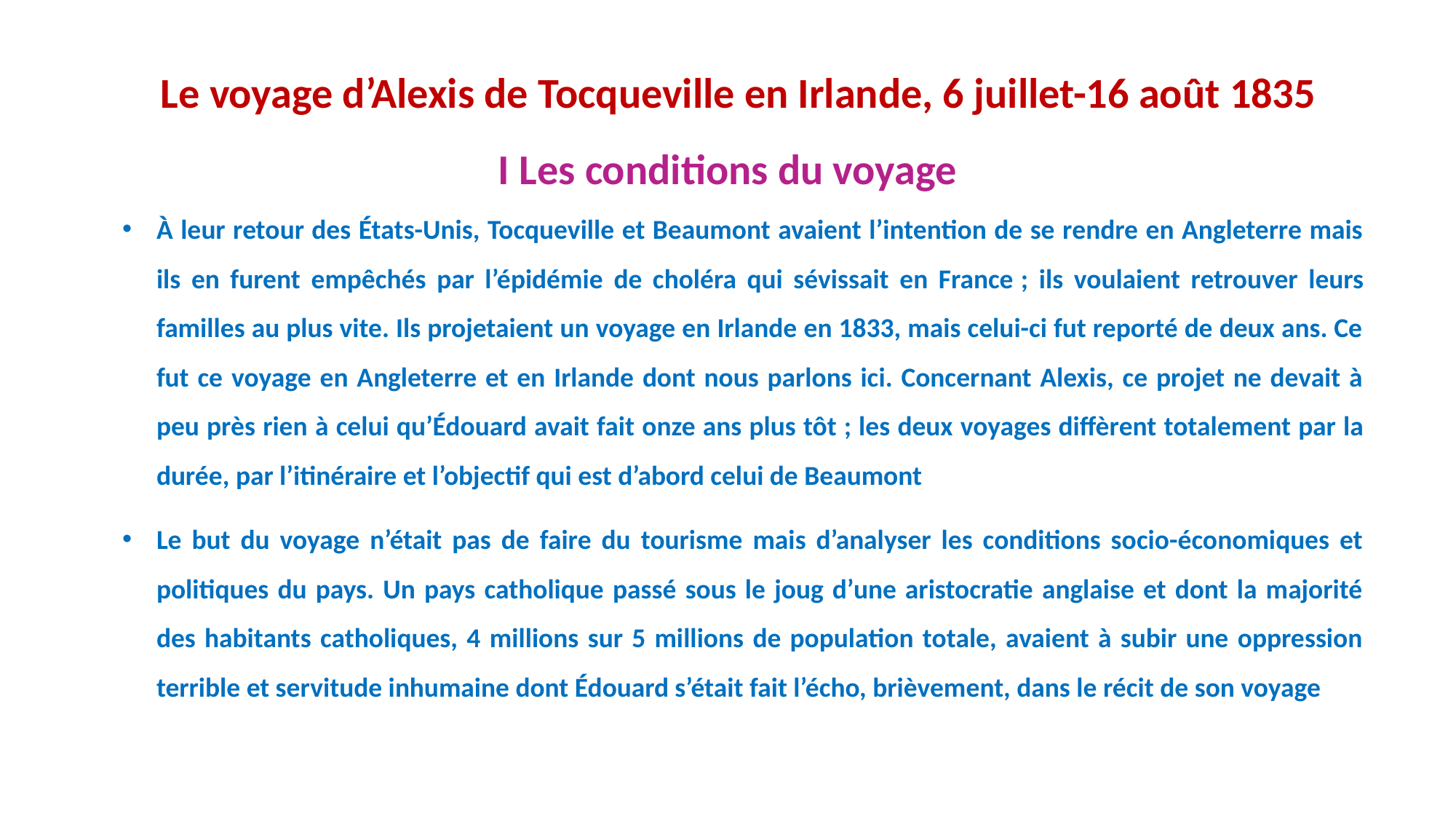

# Le voyage d’Alexis de Tocqueville en Irlande, 6 juillet-16 août 1835 I Les conditions du voyage
À leur retour des États-Unis, Tocqueville et Beaumont avaient l’intention de se rendre en Angleterre mais ils en furent empêchés par l’épidémie de choléra qui sévissait en France ; ils voulaient retrouver leurs familles au plus vite. Ils projetaient un voyage en Irlande en 1833, mais celui-ci fut reporté de deux ans. Ce fut ce voyage en Angleterre et en Irlande dont nous parlons ici. Concernant Alexis, ce projet ne devait à peu près rien à celui qu’Édouard avait fait onze ans plus tôt ; les deux voyages diffèrent totalement par la durée, par l’itinéraire et l’objectif qui est d’abord celui de Beaumont
Le but du voyage n’était pas de faire du tourisme mais d’analyser les conditions socio-économiques et politiques du pays. Un pays catholique passé sous le joug d’une aristocratie anglaise et dont la majorité des habitants catholiques, 4 millions sur 5 millions de population totale, avaient à subir une oppression terrible et servitude inhumaine dont Édouard s’était fait l’écho, brièvement, dans le récit de son voyage